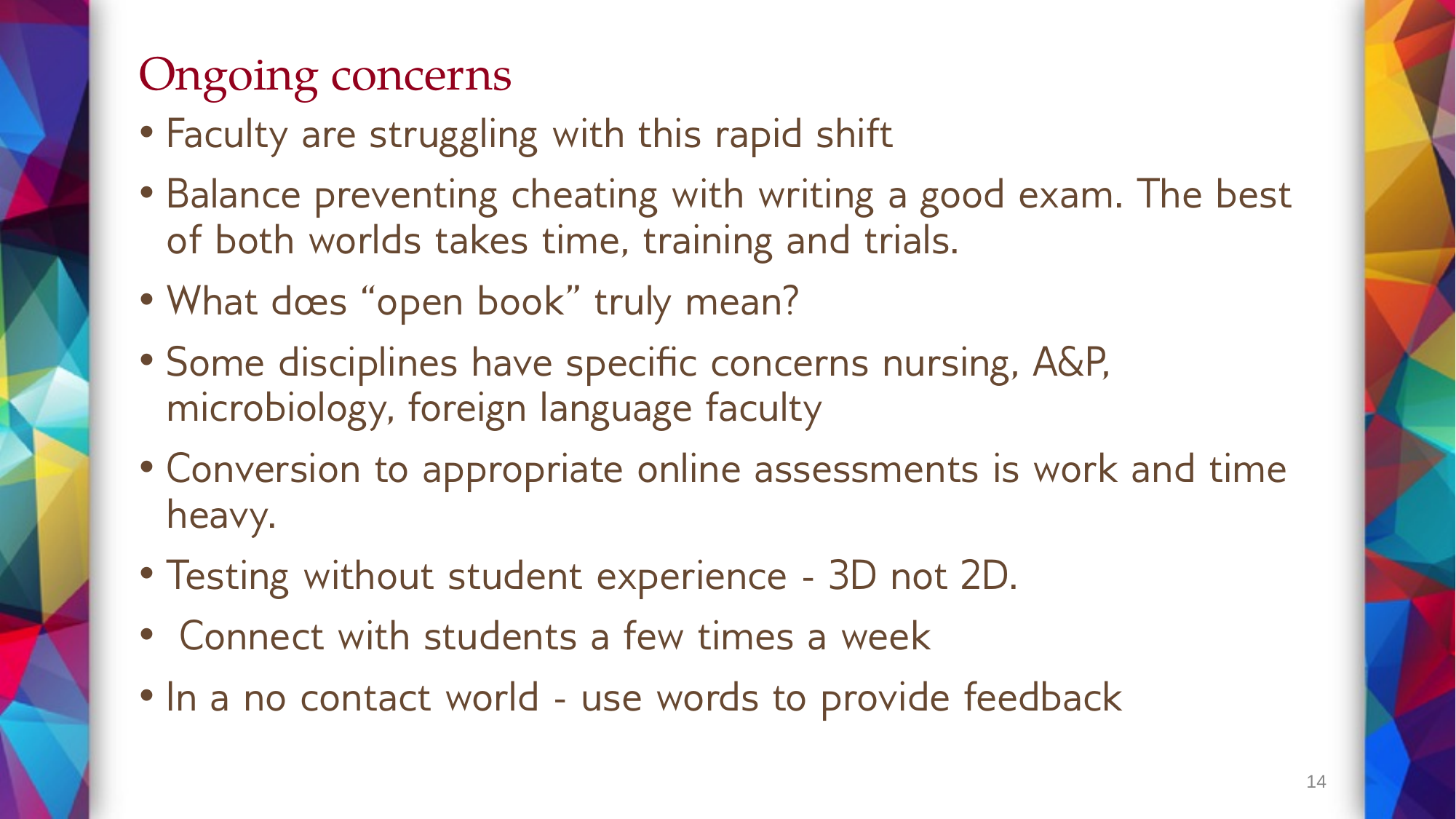

# Ongoing concerns
Faculty are struggling with this rapid shift
Balance preventing cheating with writing a good exam. The best of both worlds takes time, training and trials.
What does “open book” truly mean?
Some disciplines have specific concerns nursing, A&P, microbiology, foreign language faculty
Conversion to appropriate online assessments is work and time heavy.
Testing without student experience - 3D not 2D.
 Connect with students a few times a week
In a no contact world - use words to provide feedback